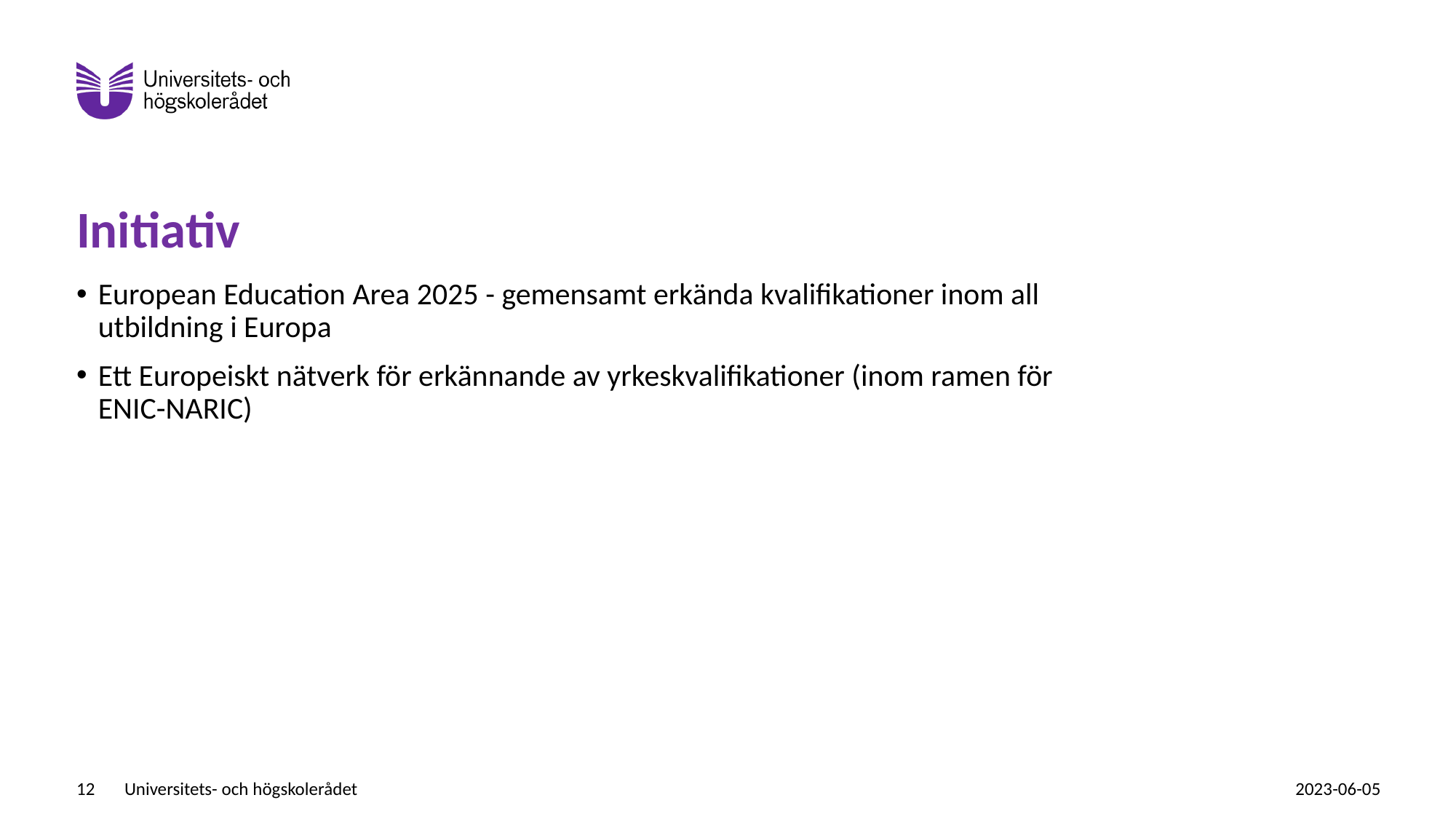

# Initiativ
European Education Area 2025 - gemensamt erkända kvalifikationer inom all utbildning i Europa
Ett Europeiskt nätverk för erkännande av yrkeskvalifikationer (inom ramen för ENIC-NARIC)
12
Universitets- och högskolerådet
2023-06-05